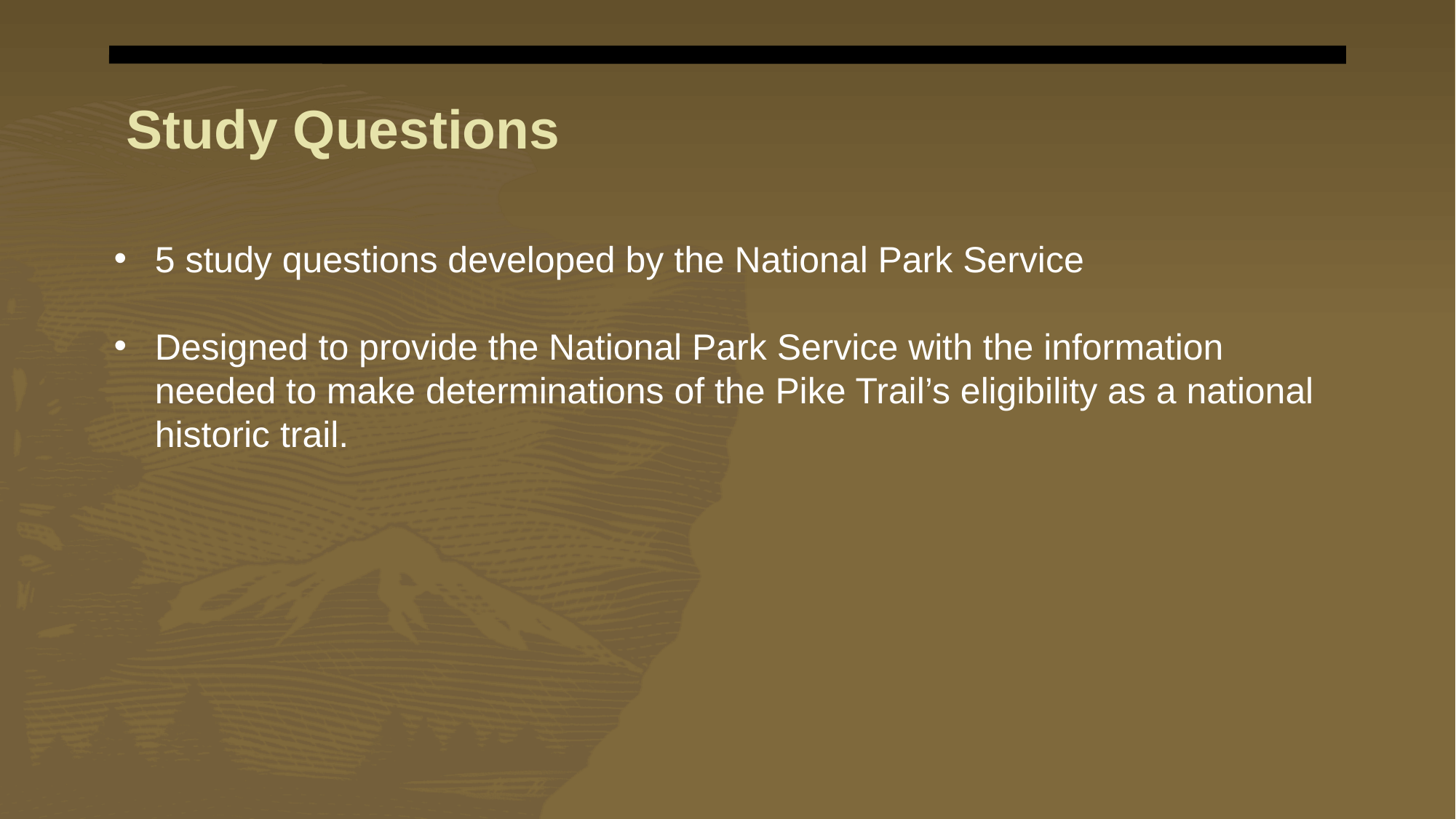

# Study Questions

5 study questions developed by the National Park Service

Designed to provide the National Park Service with the information needed to make determinations of the Pike Trail’s eligibility as a national historic trail.